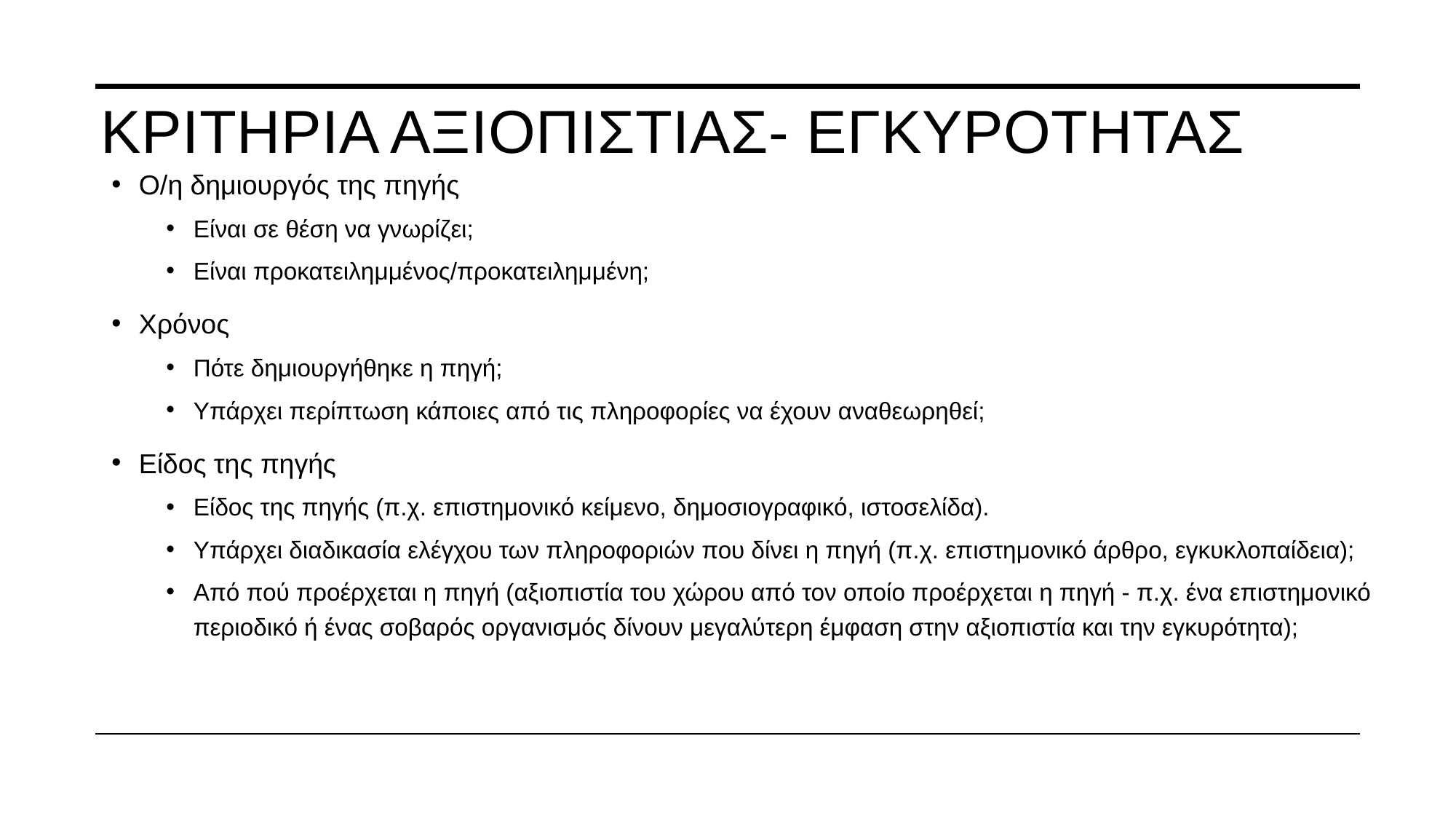

# Κριτηρια αξιοπιστιασ- εγκυροτητασ
Ο/η δημιουργός της πηγής
Είναι σε θέση να γνωρίζει;
Είναι προκατειλημμένος/προκατειλημμένη;
Χρόνος
Πότε δημιουργήθηκε η πηγή;
Υπάρχει περίπτωση κάποιες από τις πληροφορίες να έχουν αναθεωρηθεί;
Είδος της πηγής
Είδος της πηγής (π.χ. επιστημονικό κείμενο, δημοσιογραφικό, ιστοσελίδα).
Υπάρχει διαδικασία ελέγχου των πληροφοριών που δίνει η πηγή (π.χ. επιστημονικό άρθρο, εγκυκλοπαίδεια);
Από πού προέρχεται η πηγή (αξιοπιστία του χώρου από τον οποίο προέρχεται η πηγή - π.χ. ένα επιστημονικό περιοδικό ή ένας σοβαρός οργανισμός δίνουν μεγαλύτερη έμφαση στην αξιοπιστία και την εγκυρότητα);